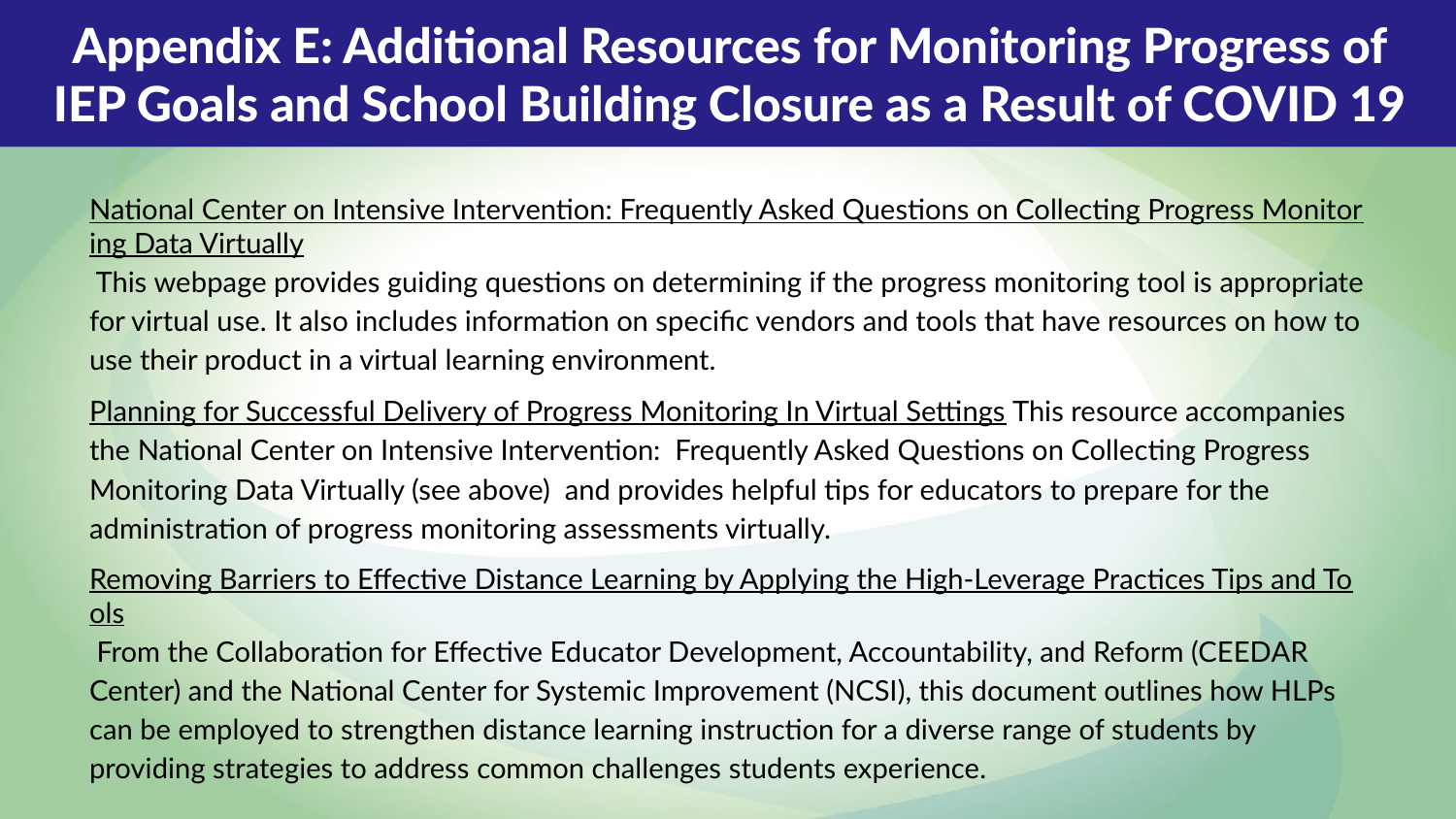

Appendix E: Additional Resources for Monitoring Progress of IEP Goals and School Building Closure as a Result of COVID 19
National Center on Intensive Intervention: Frequently Asked Questions on Collecting Progress Monitoring Data Virtually This webpage provides guiding questions on determining if the progress monitoring tool is appropriate for virtual use. It also includes information on specific vendors and tools that have resources on how to use their product in a virtual learning environment.
Planning for Successful Delivery of Progress Monitoring In Virtual Settings This resource accompanies the National Center on Intensive Intervention:  Frequently Asked Questions on Collecting Progress Monitoring Data Virtually (see above)  and provides helpful tips for educators to prepare for the administration of progress monitoring assessments virtually.
Removing Barriers to Effective Distance Learning by Applying the High-Leverage Practices Tips and Tools From the Collaboration for Effective Educator Development, Accountability, and Reform (CEEDAR Center) and the National Center for Systemic Improvement (NCSI), this document outlines how HLPs can be employed to strengthen distance learning instruction for a diverse range of students by providing strategies to address common challenges students experience.